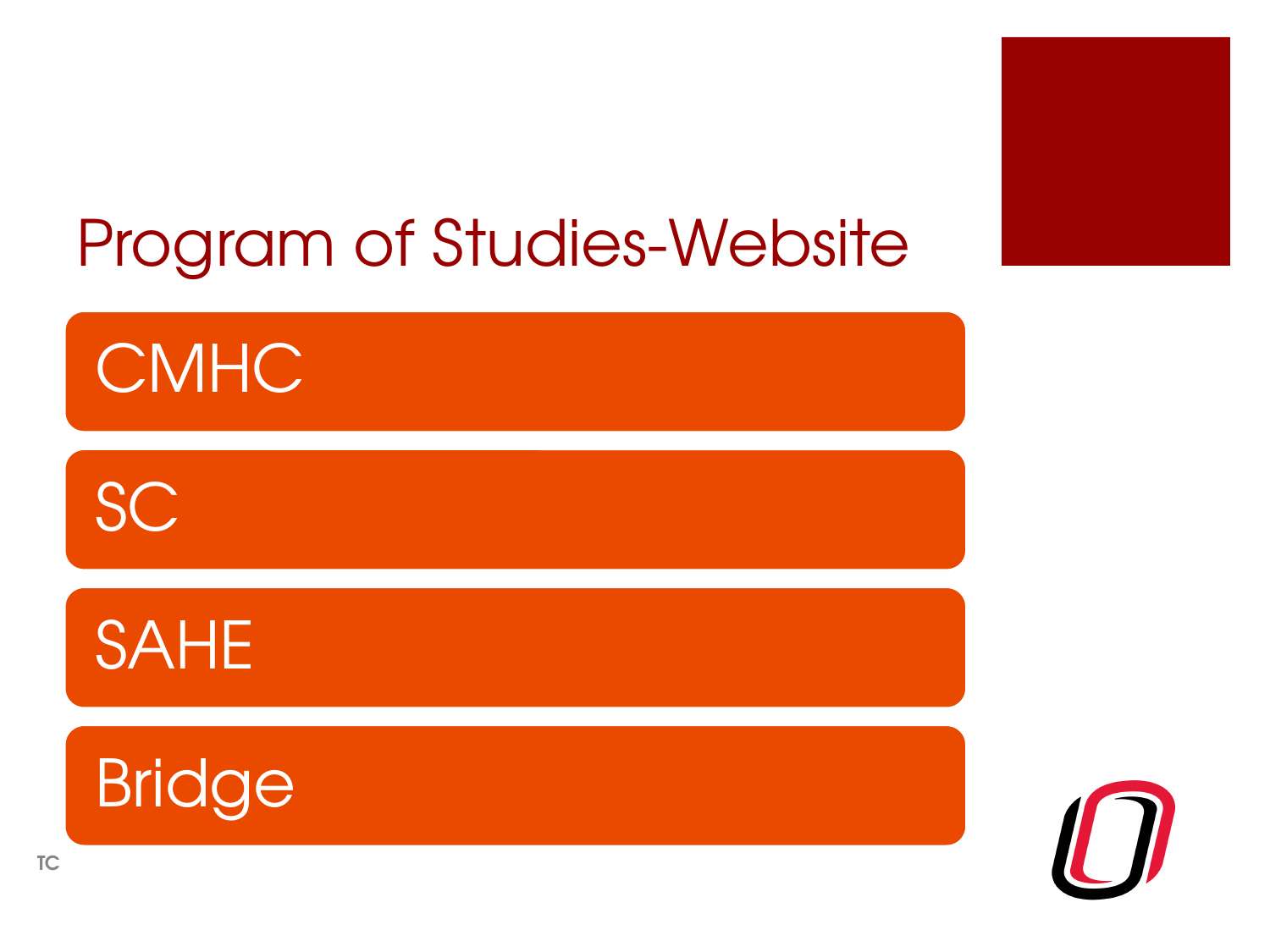

# Program of Studies-Website
CMHC
SC
SAHE
Bridge
TC